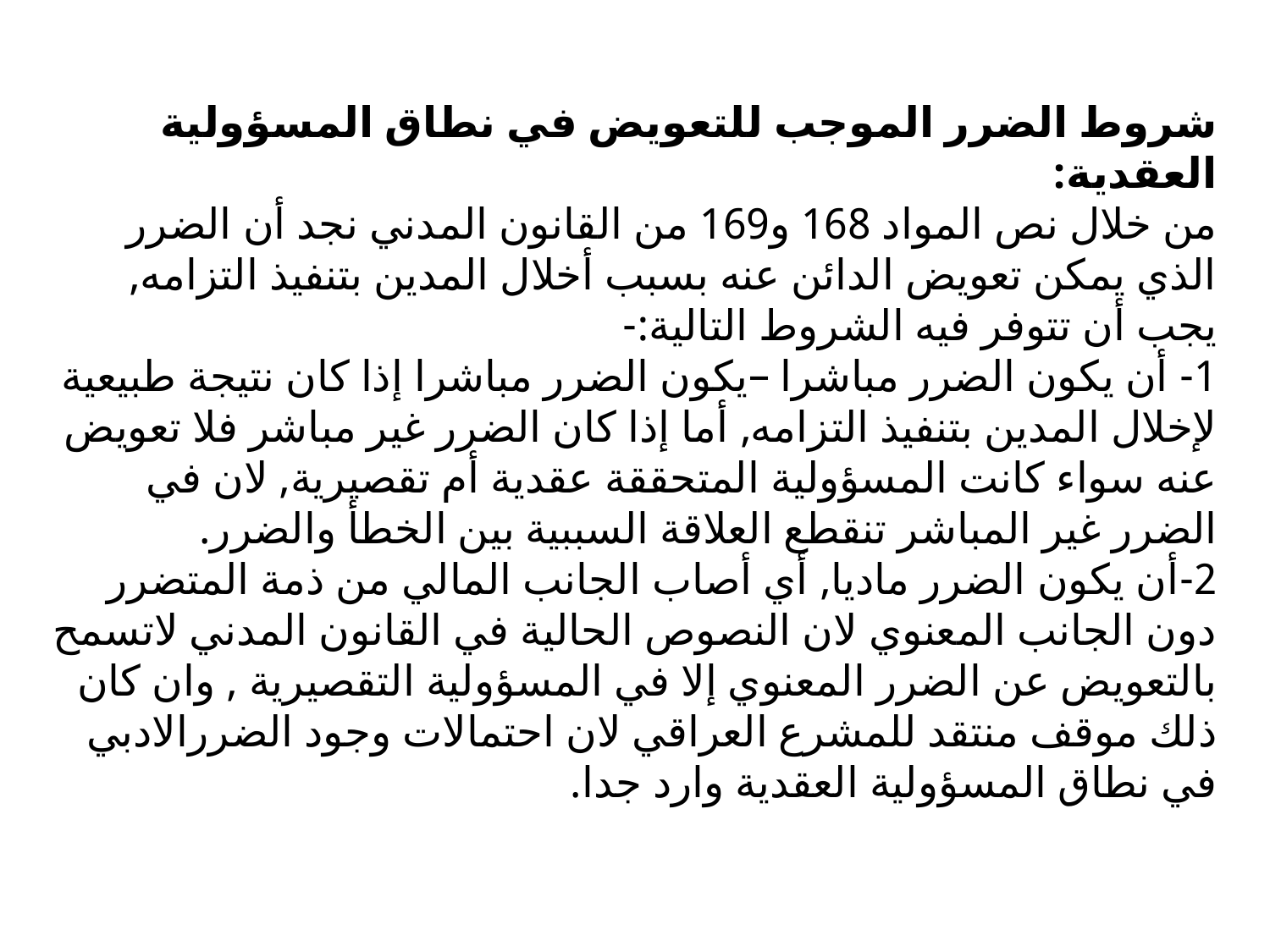

# شروط الضرر الموجب للتعويض في نطاق المسؤولية العقدية: من خلال نص المواد 168 و169 من القانون المدني نجد أن الضرر الذي يمكن تعويض الدائن عنه بسبب أخلال المدين بتنفيذ التزامه, يجب أن تتوفر فيه الشروط التالية:- 1- أن يكون الضرر مباشرا –يكون الضرر مباشرا إذا كان نتيجة طبيعية لإخلال المدين بتنفيذ التزامه, أما إذا كان الضرر غير مباشر فلا تعويض عنه سواء كانت المسؤولية المتحققة عقدية أم تقصيرية, لان في الضرر غير المباشر تنقطع العلاقة السببية بين الخطأ والضرر. 2-أن يكون الضرر ماديا, أي أصاب الجانب المالي من ذمة المتضرر دون الجانب المعنوي لان النصوص الحالية في القانون المدني لاتسمح بالتعويض عن الضرر المعنوي إلا في المسؤولية التقصيرية , وان كان ذلك موقف منتقد للمشرع العراقي لان احتمالات وجود الضررالادبي في نطاق المسؤولية العقدية وارد جدا.